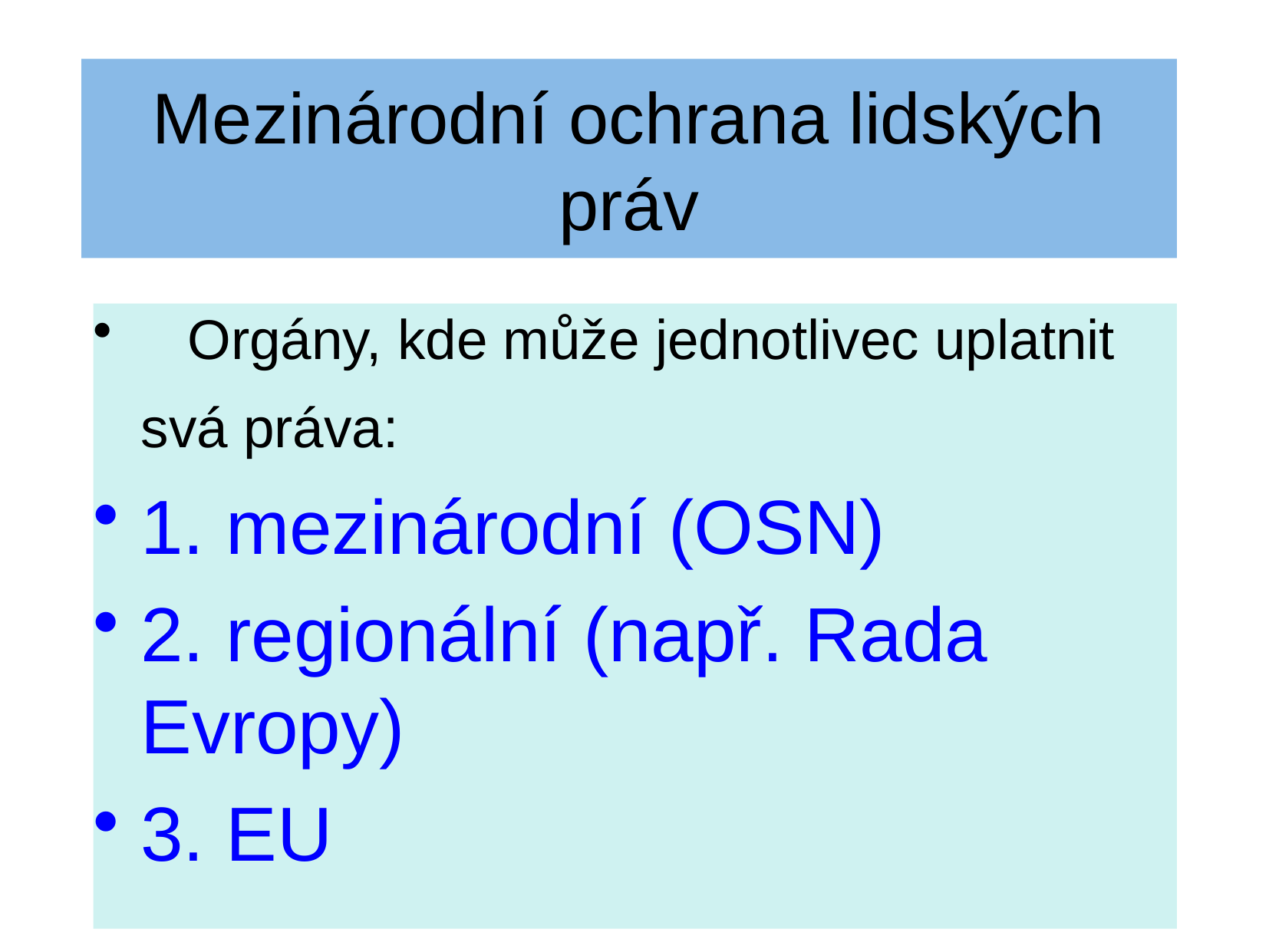

# Mezinárodní ochrana lidských práv
   Orgány, kde může jednotlivec uplatnit svá práva:
1. mezinárodní (OSN)
2. regionální (např. Rada Evropy)
3. EU